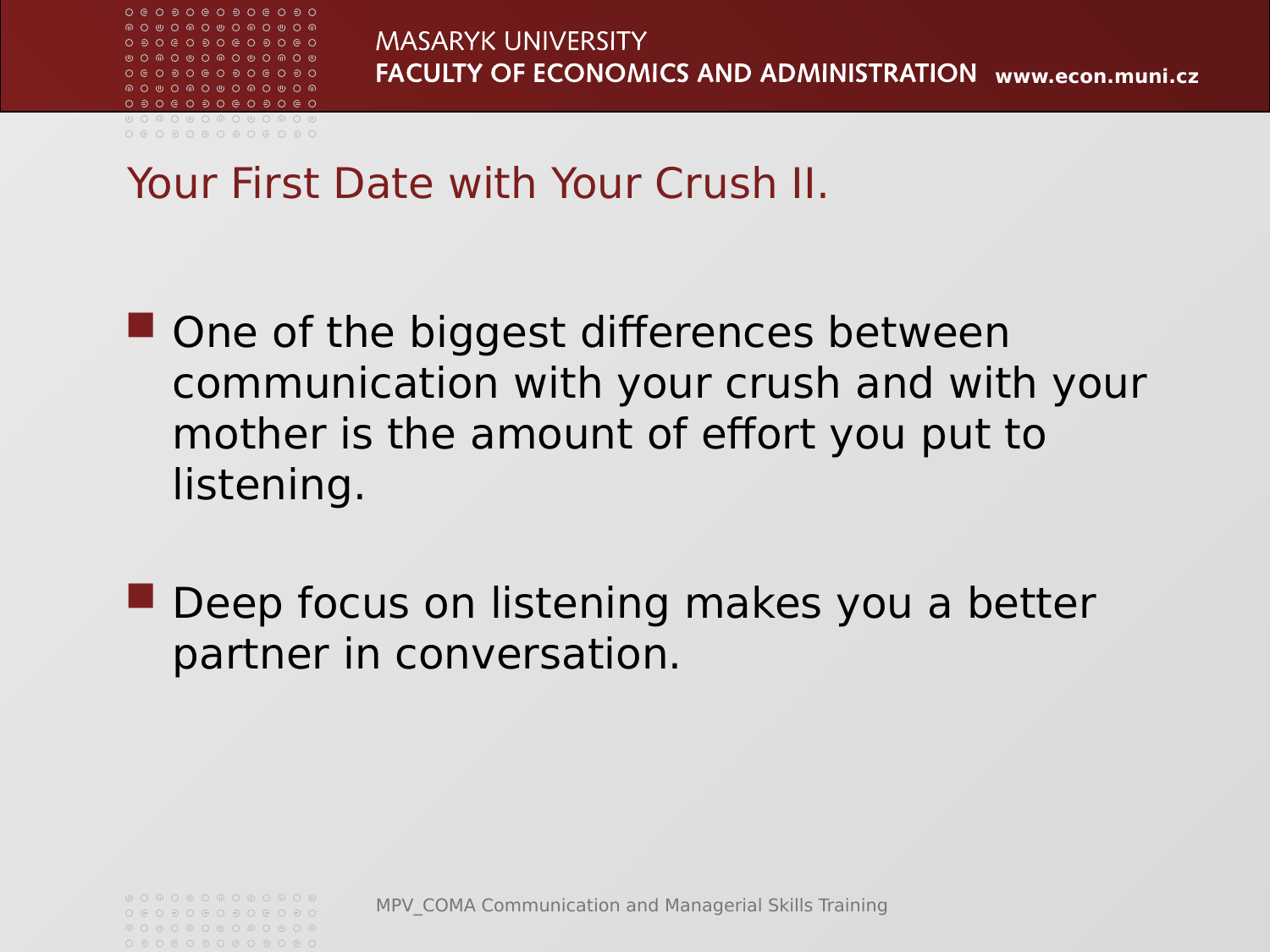

# Your First Date with Your Crush II.

One of the biggest differences between communication with your crush and with your mother is the amount of effort you put to listening.

Deep focus on listening makes you a better partner in conversation.

MPV_COMA Communication and Managerial Skills Training